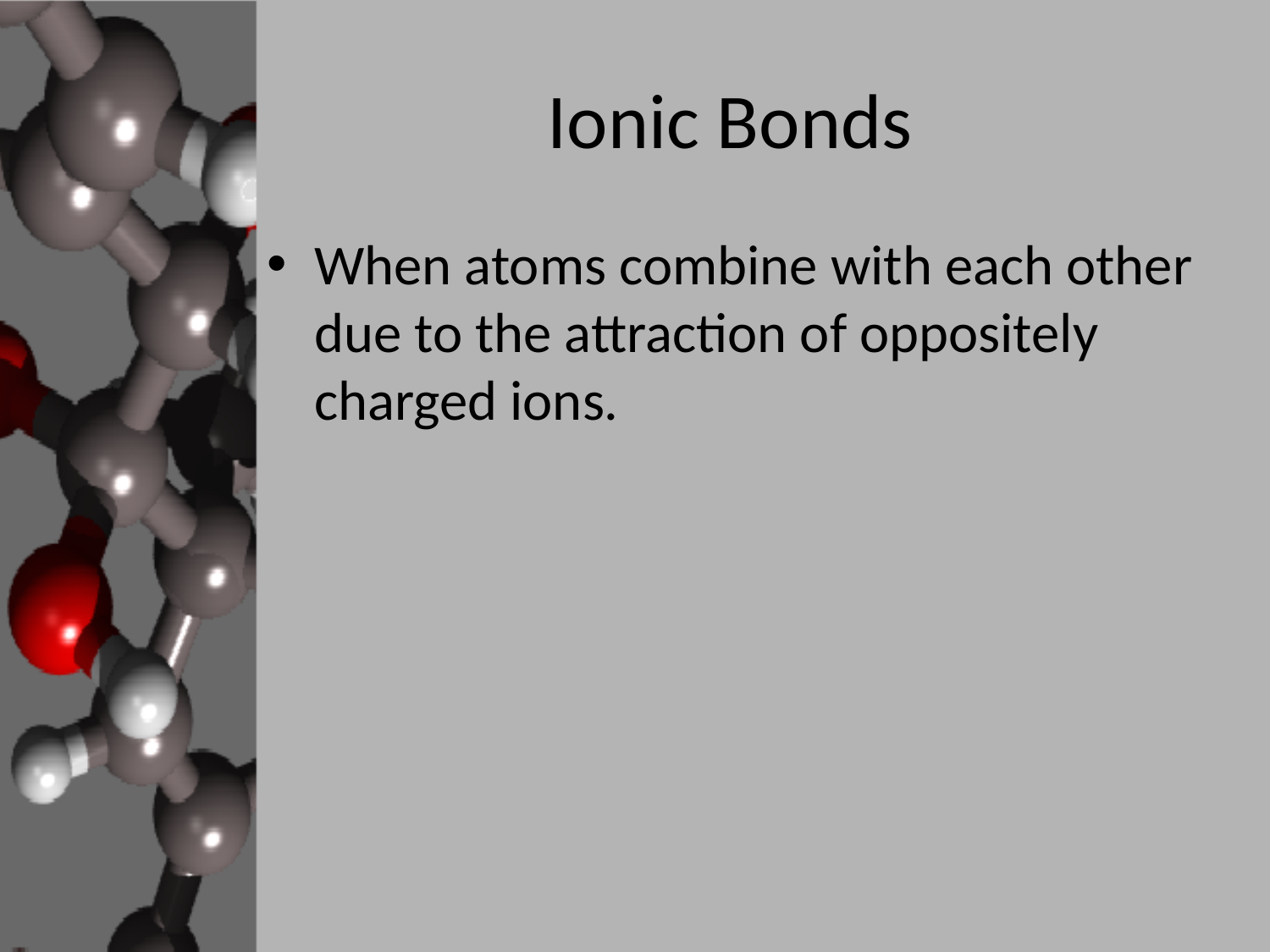

# Ionic Bonds
When atoms combine with each other due to the attraction of oppositely charged ions.